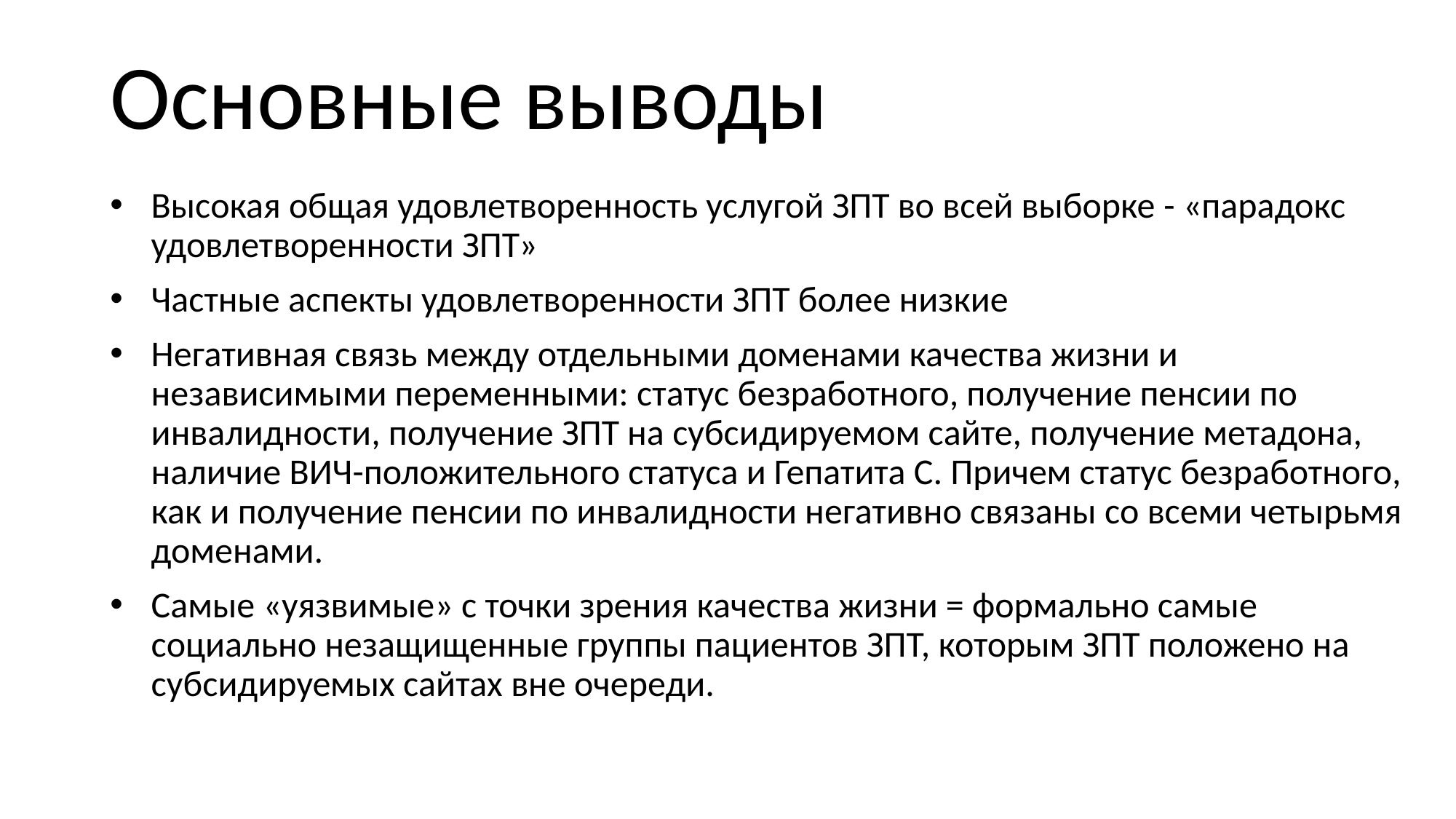

# Основные выводы
Высокая общая удовлетворенность услугой ЗПТ во всей выборке - «парадокс удовлетворенности ЗПТ»
Частные аспекты удовлетворенности ЗПТ более низкие
Негативная связь между отдельными доменами качества жизни и независимыми переменными: статус безработного, получение пенсии по инвалидности, получение ЗПТ на субсидируемом сайте, получение метадона, наличие ВИЧ-положительного статуса и Гепатита С. Причем статус безработного, как и получение пенсии по инвалидности негативно связаны со всеми четырьмя доменами.
Самые «уязвимые» с точки зрения качества жизни = формально самые социально незащищенные группы пациентов ЗПТ, которым ЗПТ положено на субсидируемых сайтах вне очереди.